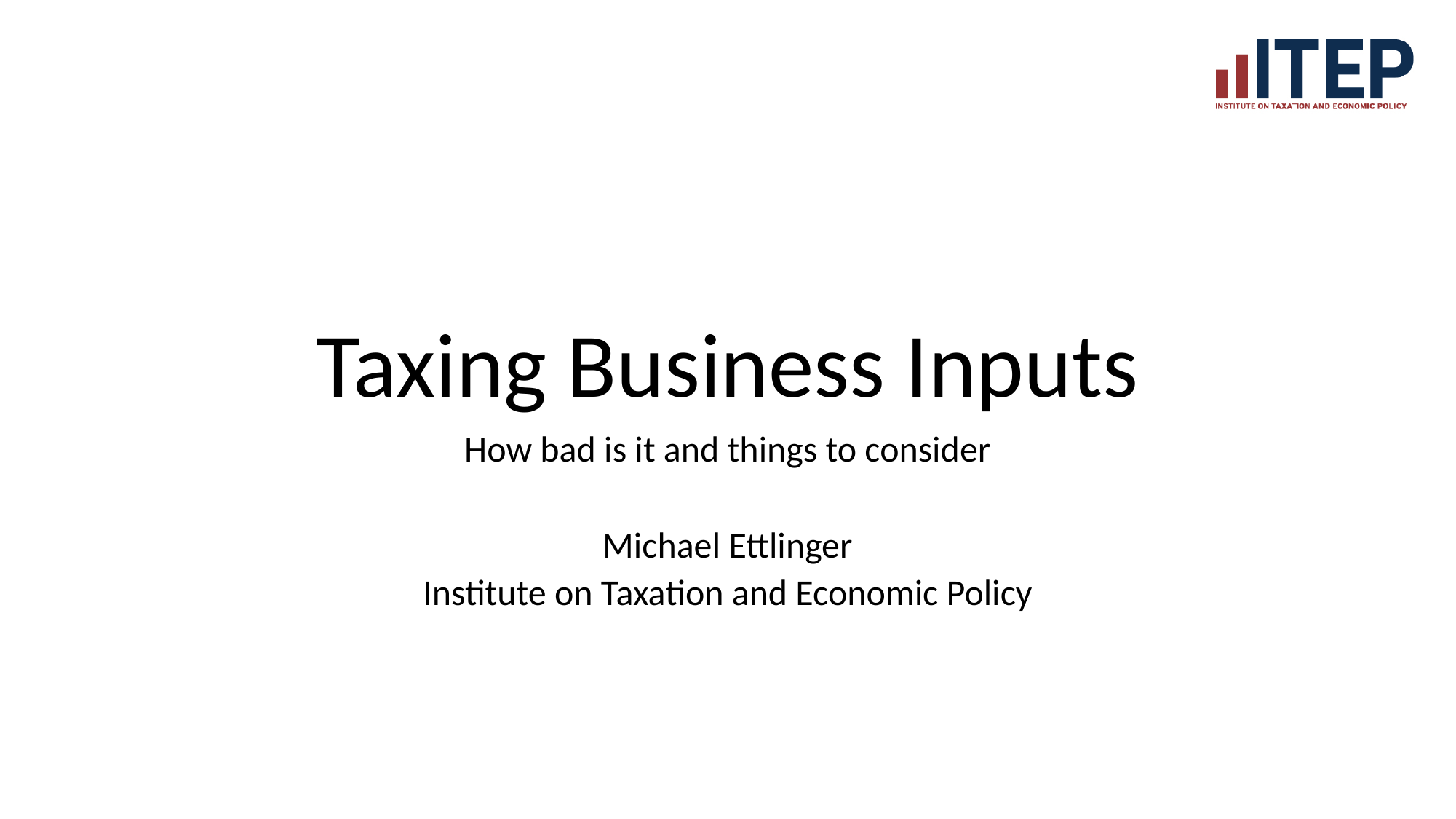

# Taxing Business Inputs
How bad is it and things to consider

Michael Ettlinger
Institute on Taxation and Economic Policy